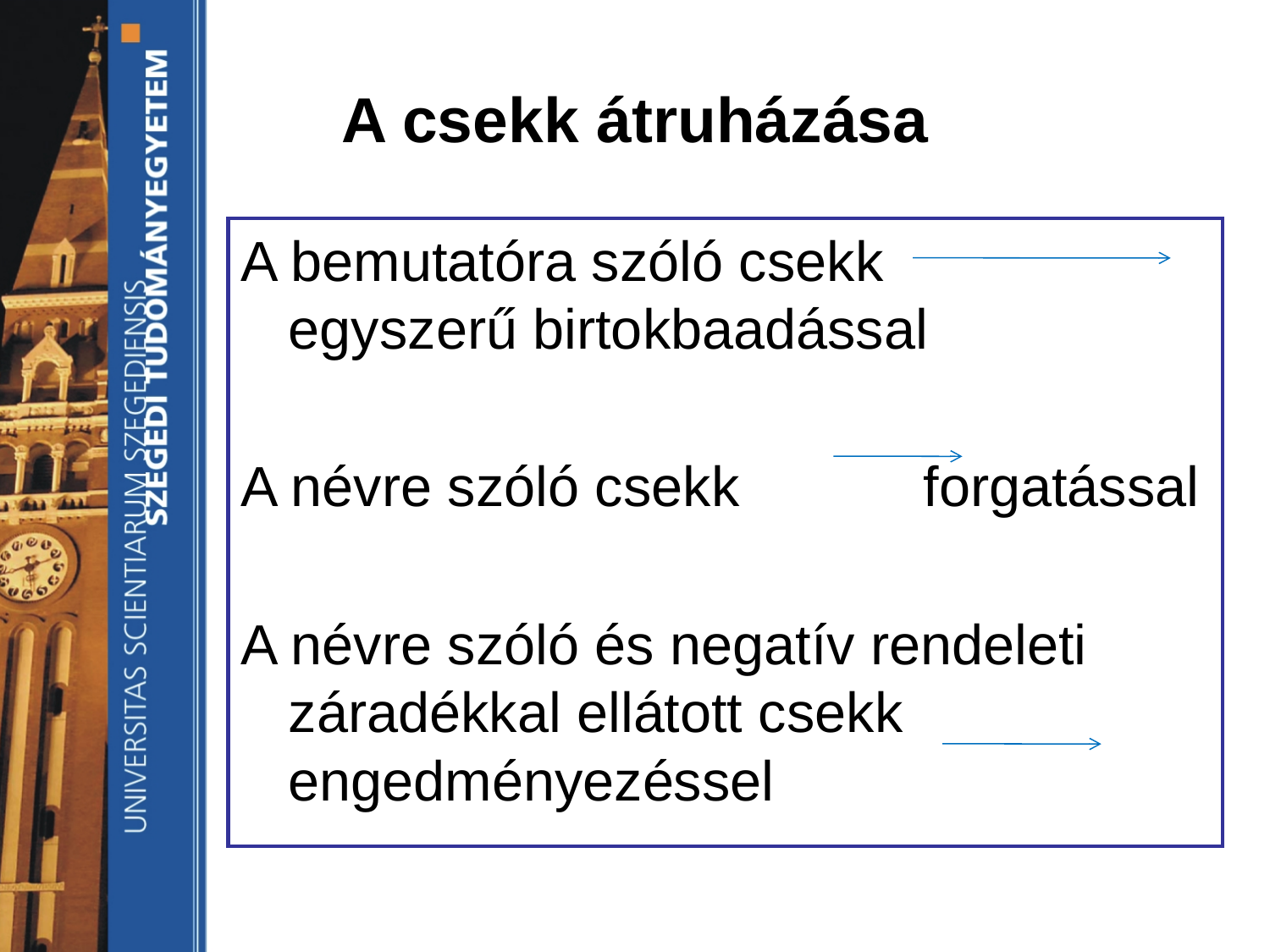

# A csekk átruházása
A bemutatóra szóló csekk		  egyszerű birtokbaadással

A névre szóló csekk 		forgatással

A névre szóló és negatív rendeleti záradékkal ellátott csekk		 engedményezéssel